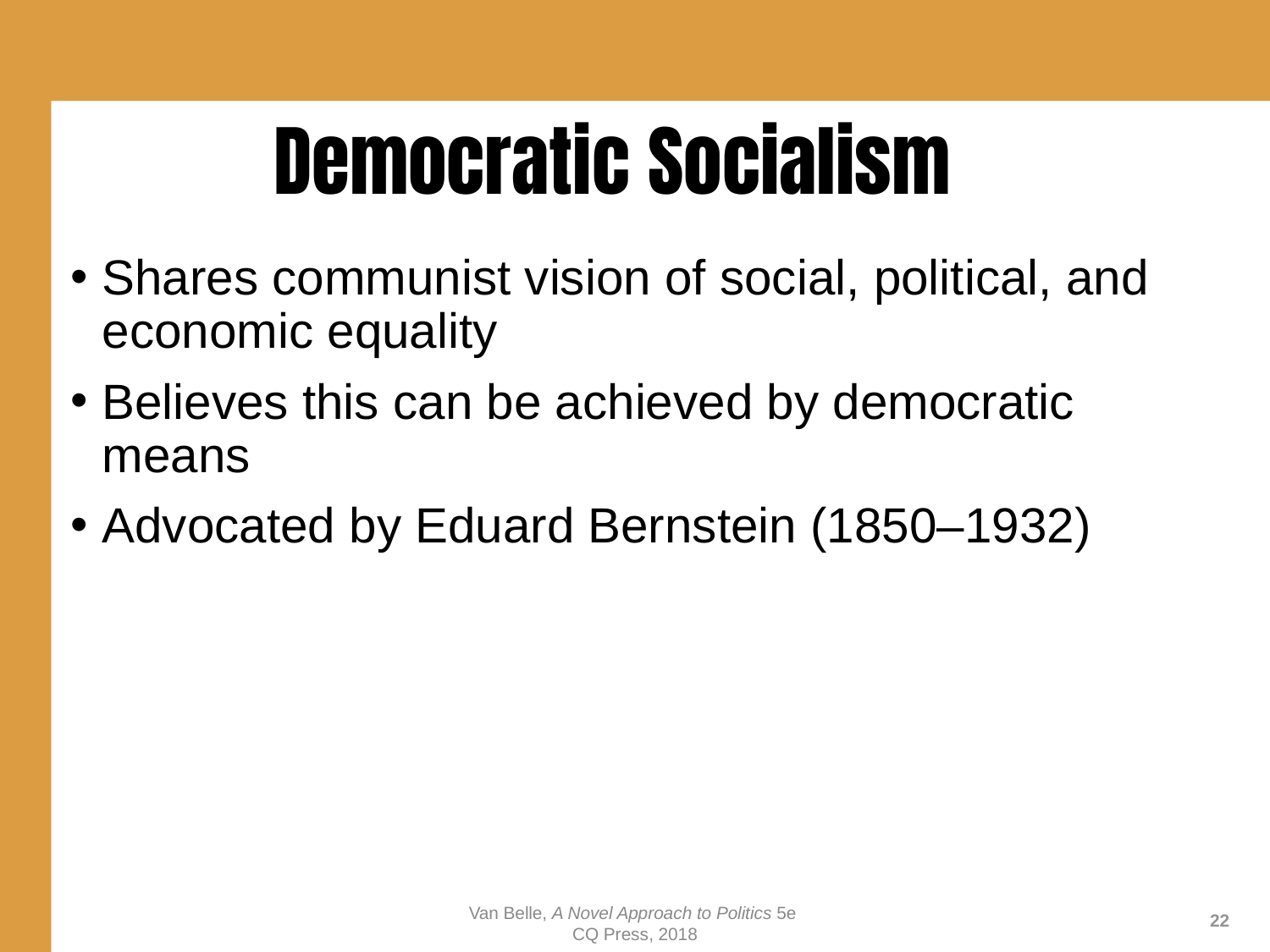

# Democratic Socialism
Shares communist vision of social, political, and economic equality
Believes this can be achieved by democratic means
Advocated by Eduard Bernstein (1850–1932)
Van Belle, A Novel Approach to Politics 5e
CQ Press, 2018
22